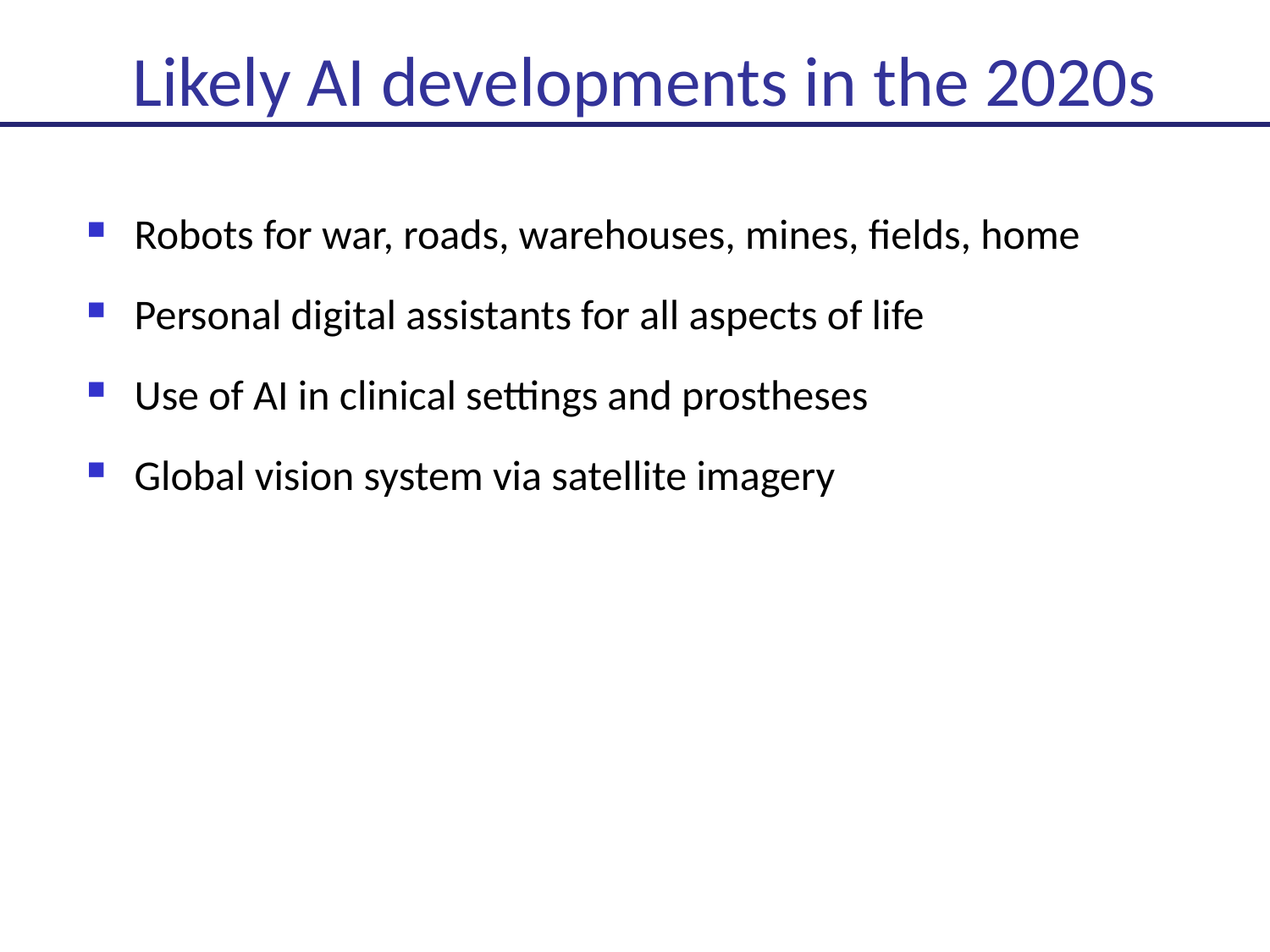

# Likely AI developments in the 2020s
Robots for war, roads, warehouses, mines, fields, home
Personal digital assistants for all aspects of life
Use of AI in clinical settings and prostheses
Global vision system via satellite imagery